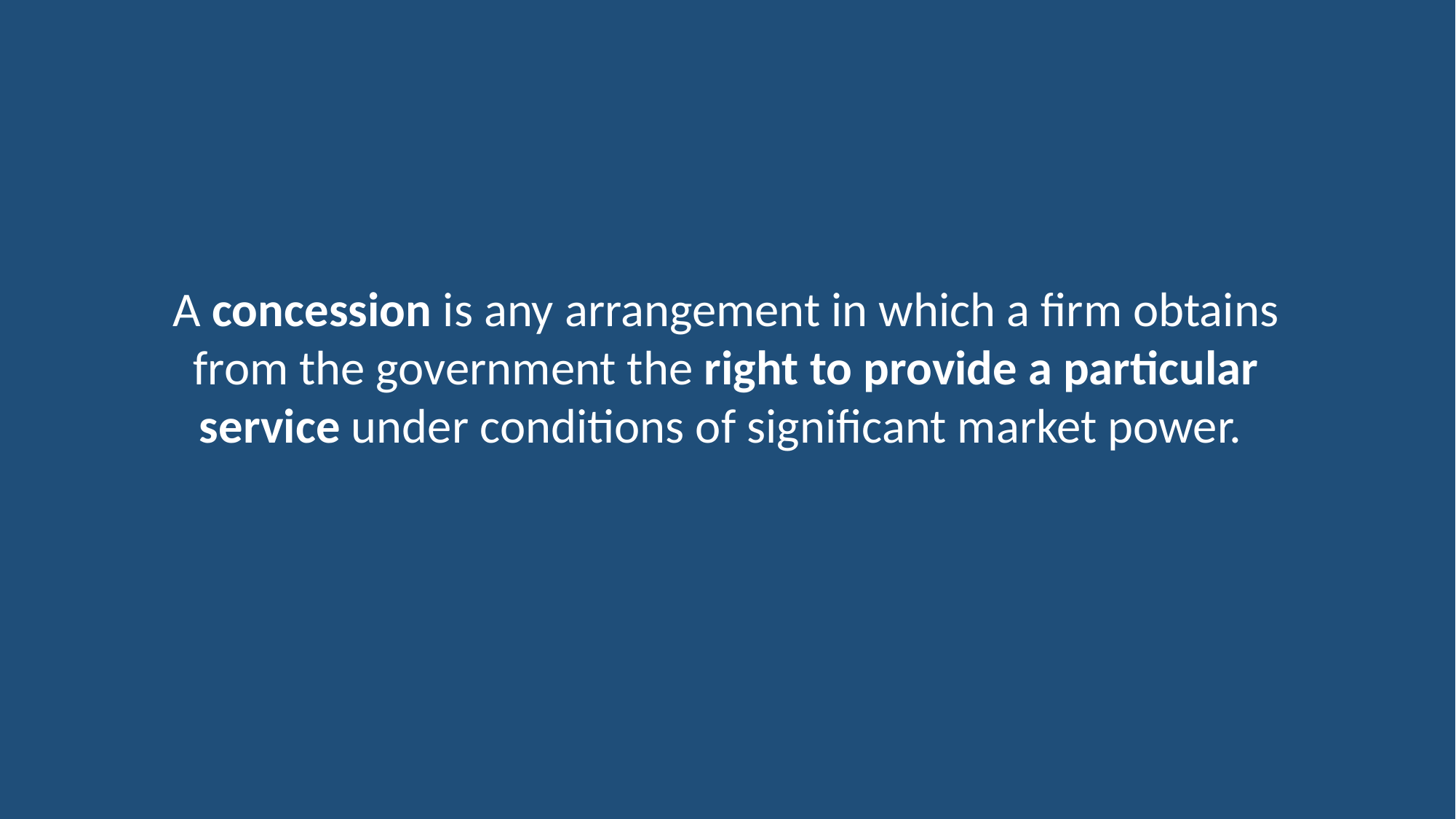

A concession is any arrangement in which a firm obtains from the government the right to provide a particular service under conditions of significant market power.